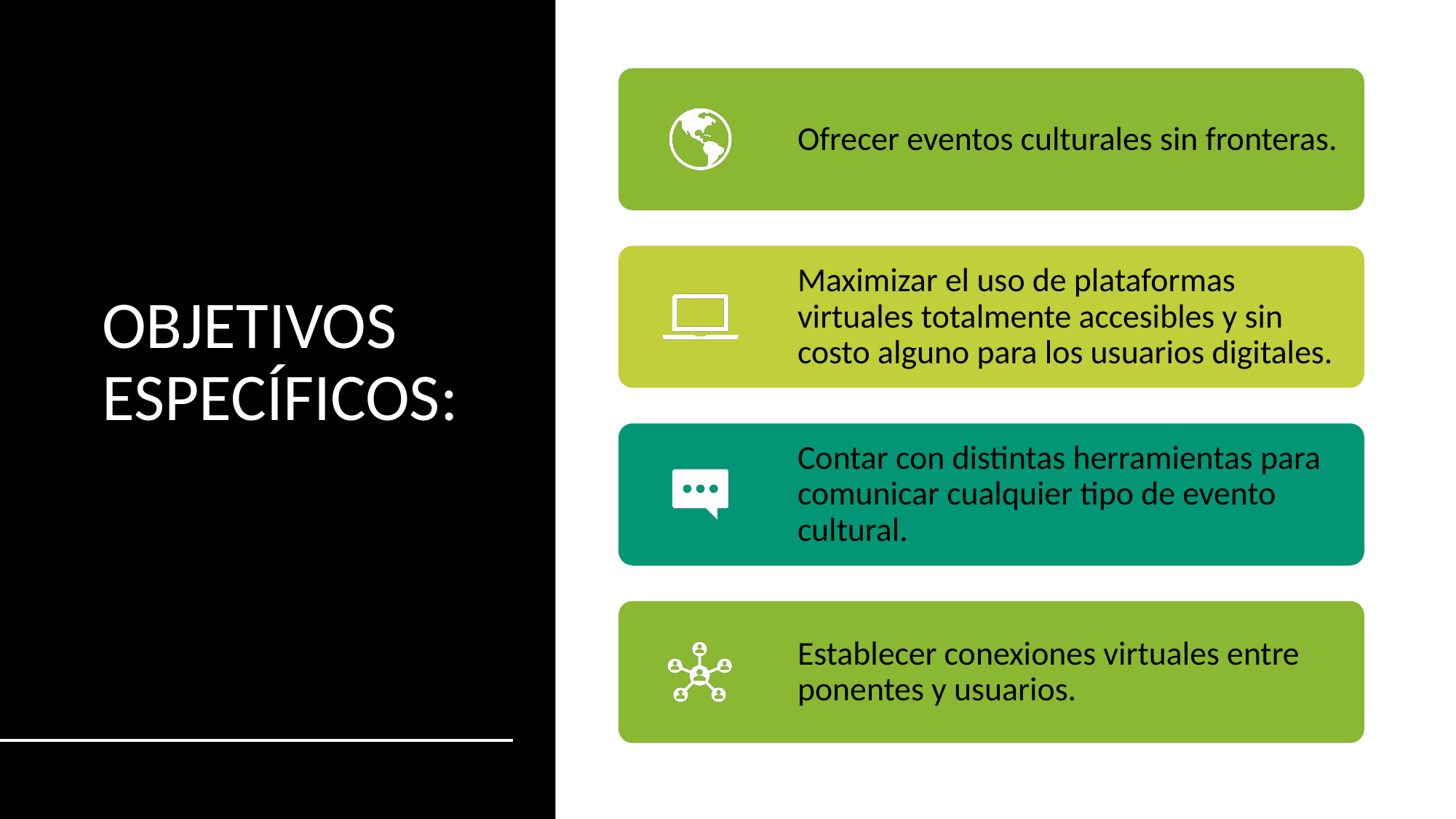

# OBJETIVOS ESPECÍFICOS:
Ofrecer eventos culturales sin fronteras.
Maximizar el uso de plataformas virtuales totalmente accesibles y sin costo alguno para los usuarios digitales.
Contar con distintas herramientas para comunicar cualquier tipo de evento cultural.
Establecer conexiones virtuales entre ponentes y usuarios.